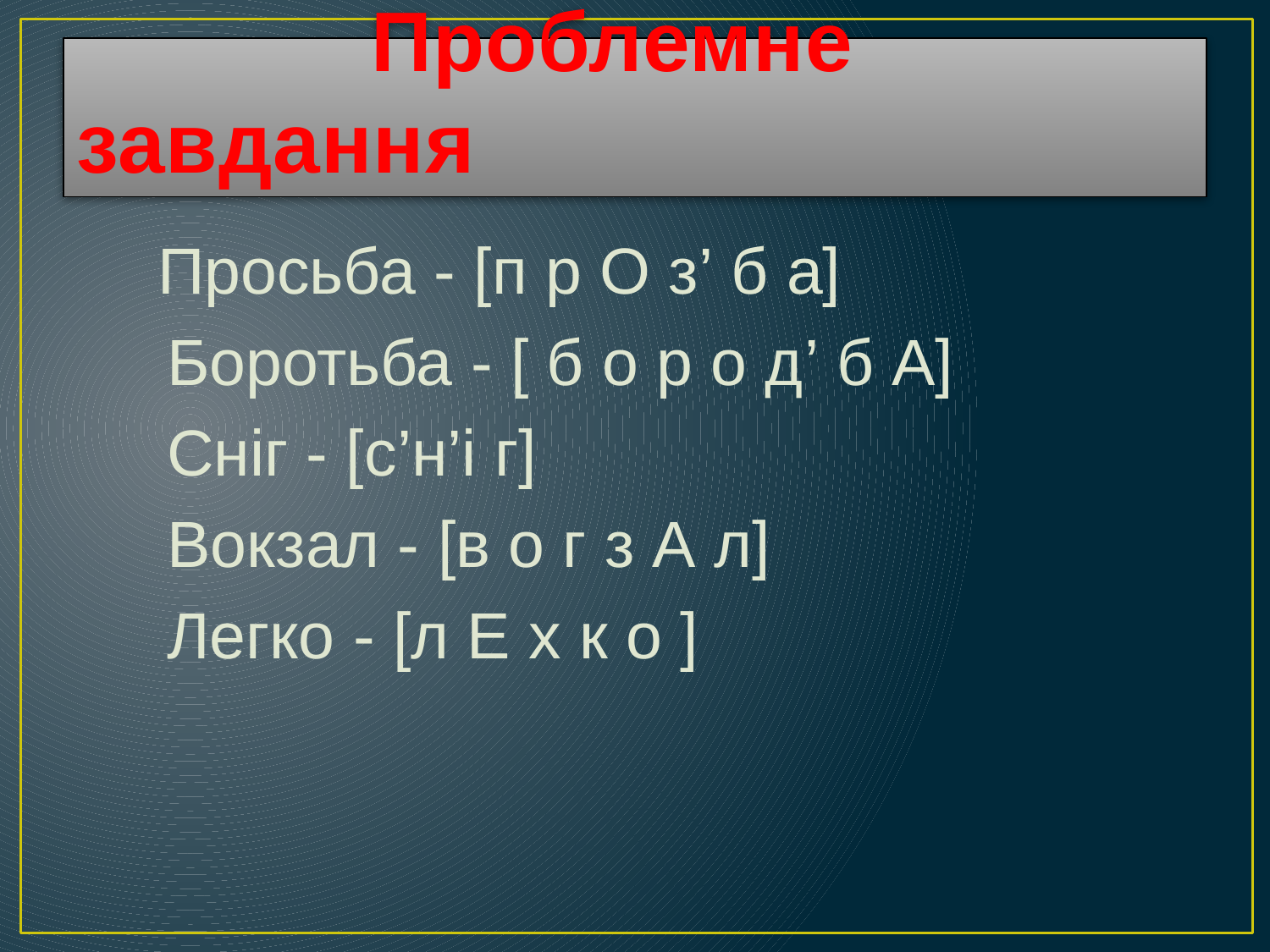

# Проблемне завдання
         Просьба - [п р О з’ б а]
     Боротьба - [ б о р о д’ б А]
     Сніг - [с’н’і г]
     Вокзал - [в о г з А л]
     Легко - [л Е х к о ]